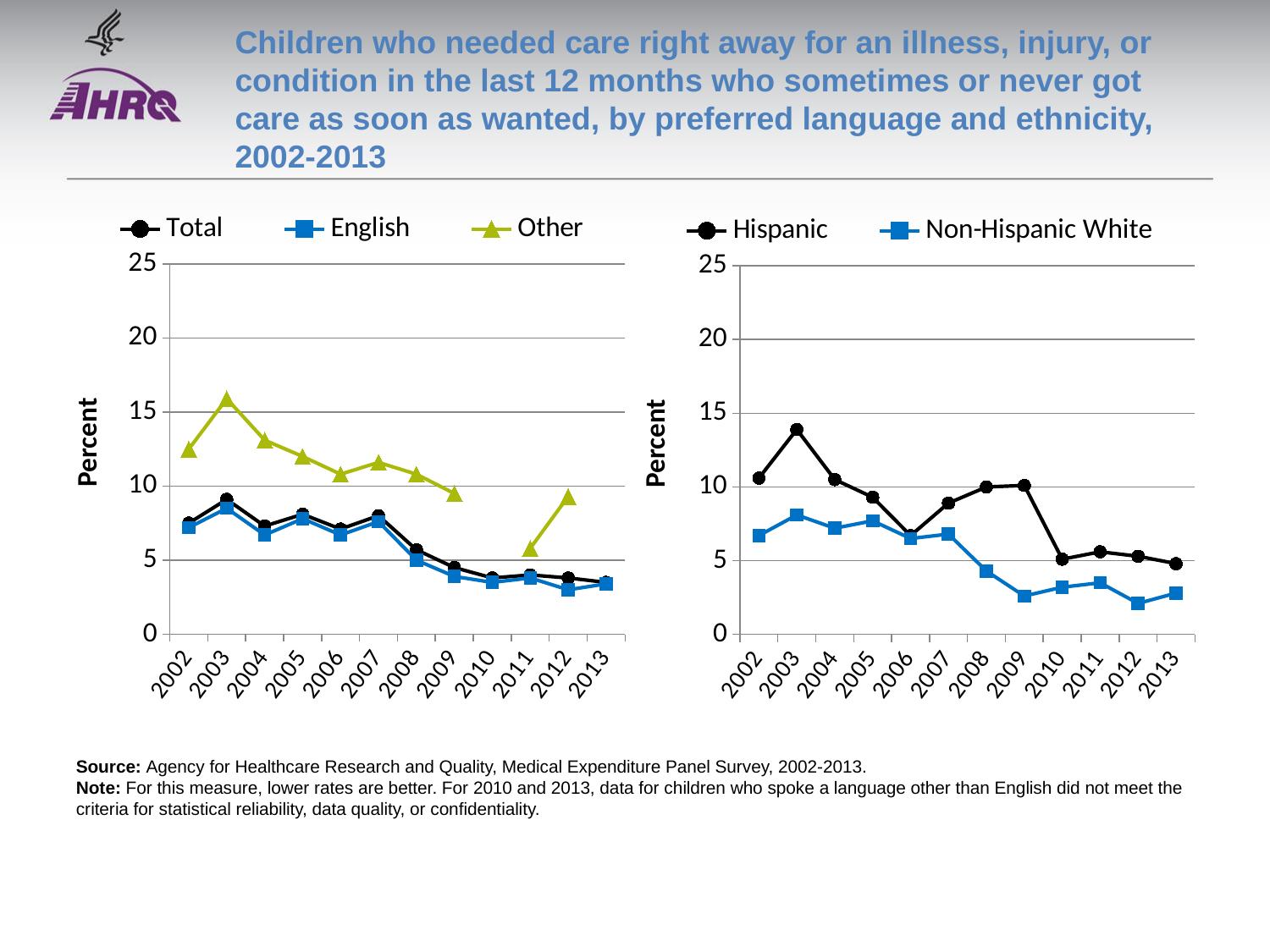

# Children who needed care right away for an illness, injury, or condition in the last 12 months who sometimes or never got care as soon as wanted, by preferred language and ethnicity, 2002-2013

### Chart

| Category | Total | English | Other |
|---|---|---|---|
|  | 7.5 | 7.2 | 12.5 |
|  | 9.1 | 8.5 | 15.9 |
|  | 7.3 | 6.7 | 13.1 |
|  | 8.1 | 7.8 | 12.0 |
|  | 7.1 | 6.7 | 10.8 |
|  | 8.0 | 7.6 | 11.6 |
|  | 5.7 | 5.0 | 10.8 |
|  | 4.5 | 3.9 | 9.5 |
|  | 3.8 | 3.5 | None |
|  | 4.0 | 3.8 | 5.8 |
|  | 3.8 | 3.0 | 9.3 |
|  | 3.5 | 3.4 | None |

### Chart

| Category | Hispanic | Non-Hispanic White |
|---|---|---|
| 2002 | 10.6 | 6.7 |
| 2003 | 13.9 | 8.1 |
| 2004 | 10.5 | 7.2 |
| 2005 | 9.3 | 7.7 |
| 2006 | 6.7 | 6.5 |
| 2007 | 8.9 | 6.8 |
| 2008 | 10.0 | 4.3 |
| 2009 | 10.1 | 2.6 |
| 2010 | 5.1 | 3.2 |
| 2011 | 5.6 | 3.5 |
| 2012 | 5.3 | 2.1 |
| 2013 | 4.8 | 2.8 |
Source: Agency for Healthcare Research and Quality, Medical Expenditure Panel Survey, 2002-2013.
Note: For this measure, lower rates are better. For 2010 and 2013, data for children who spoke a language other than English did not meet the criteria for statistical reliability, data quality, or confidentiality.